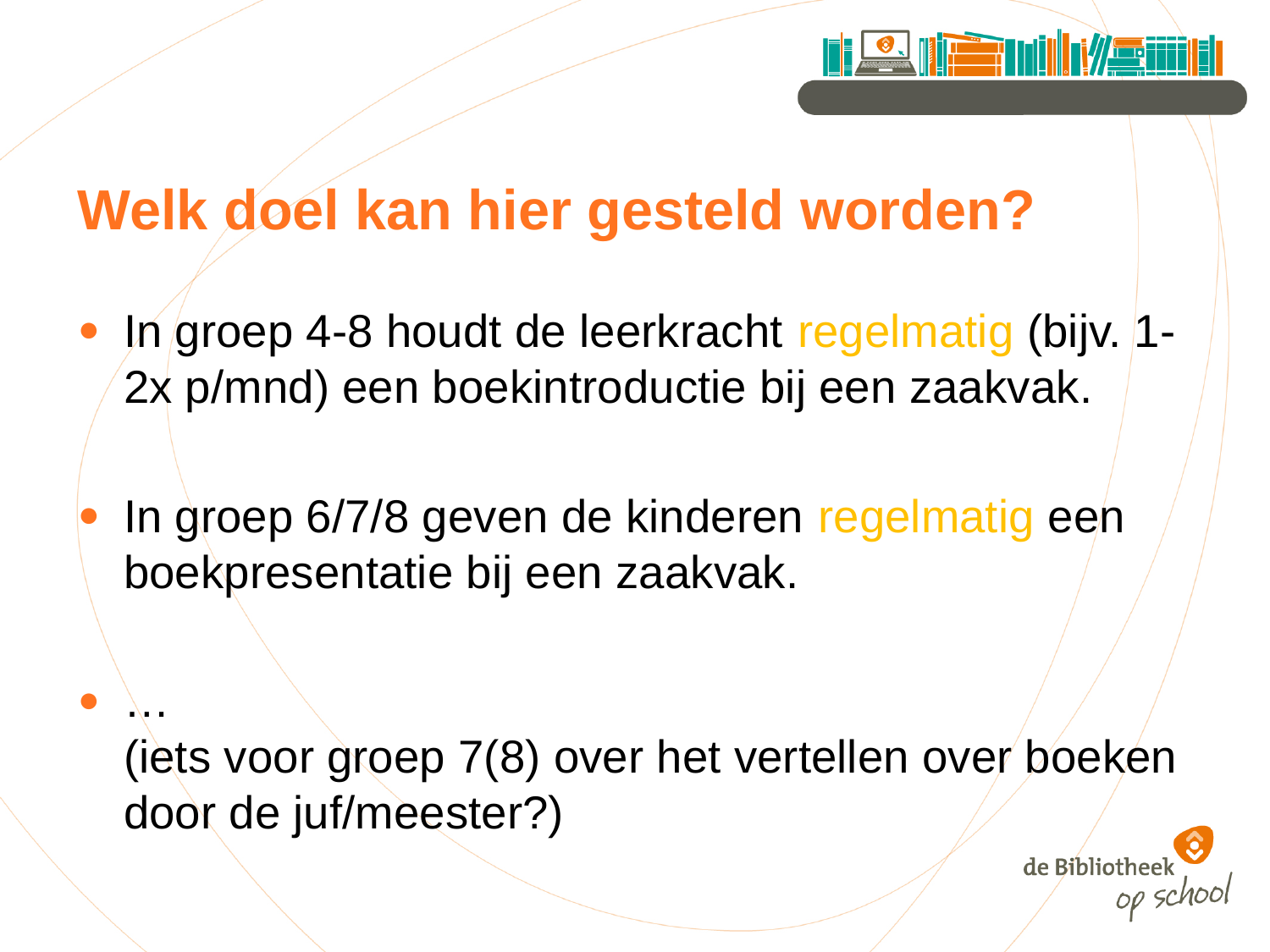

# Welk doel kan hier gesteld worden?
In groep 4-8 houdt de leerkracht regelmatig (bijv. 1-2x p/mnd) een boekintroductie bij een zaakvak.

In groep 6/7/8 geven de kinderen regelmatig een boekpresentatie bij een zaakvak.

…
(iets voor groep 7(8) over het vertellen over boeken door de juf/meester?)